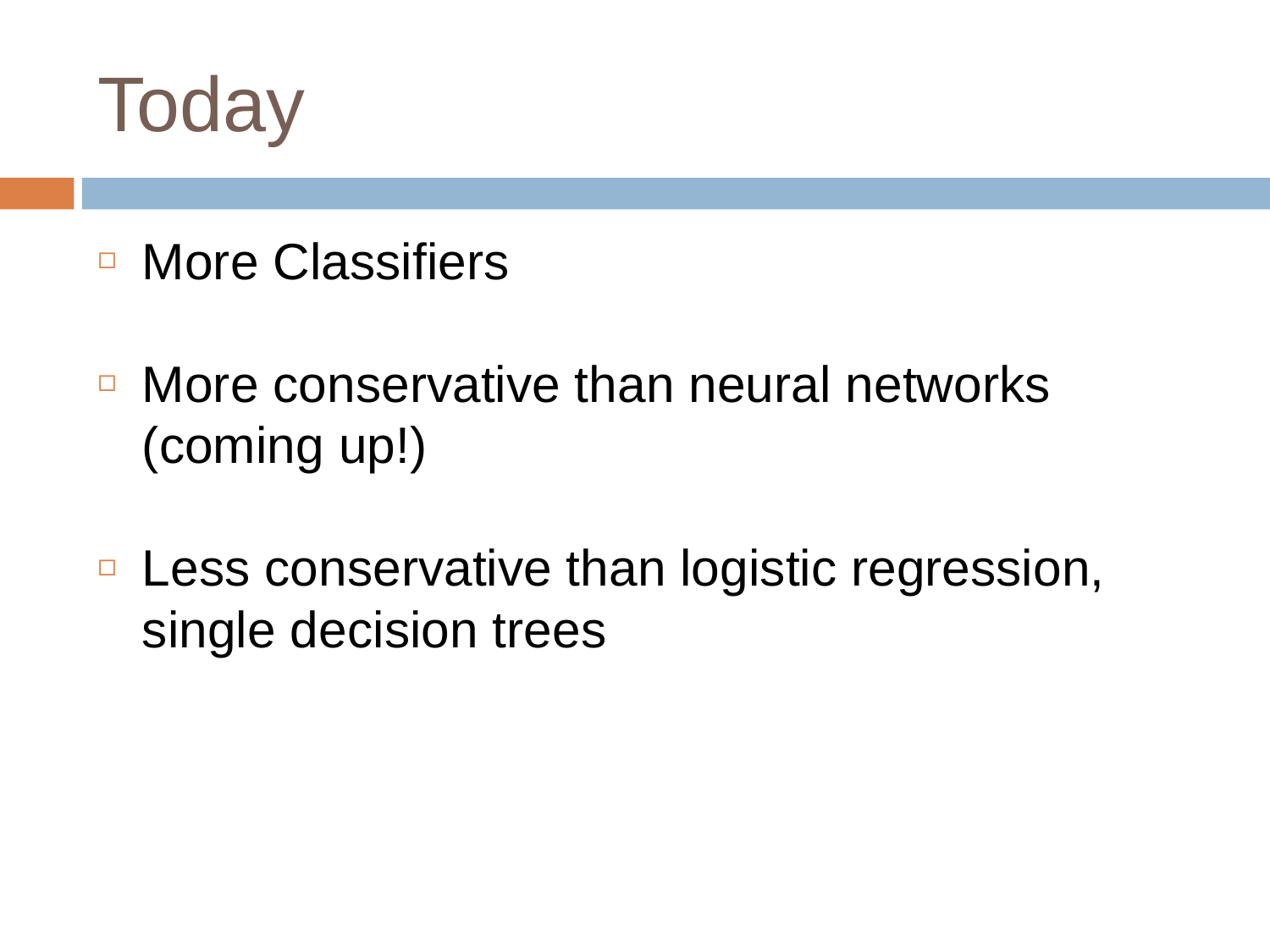

# Today
More Classifiers

More conservative than neural networks (coming up!)

Less conservative than logistic regression, single decision trees